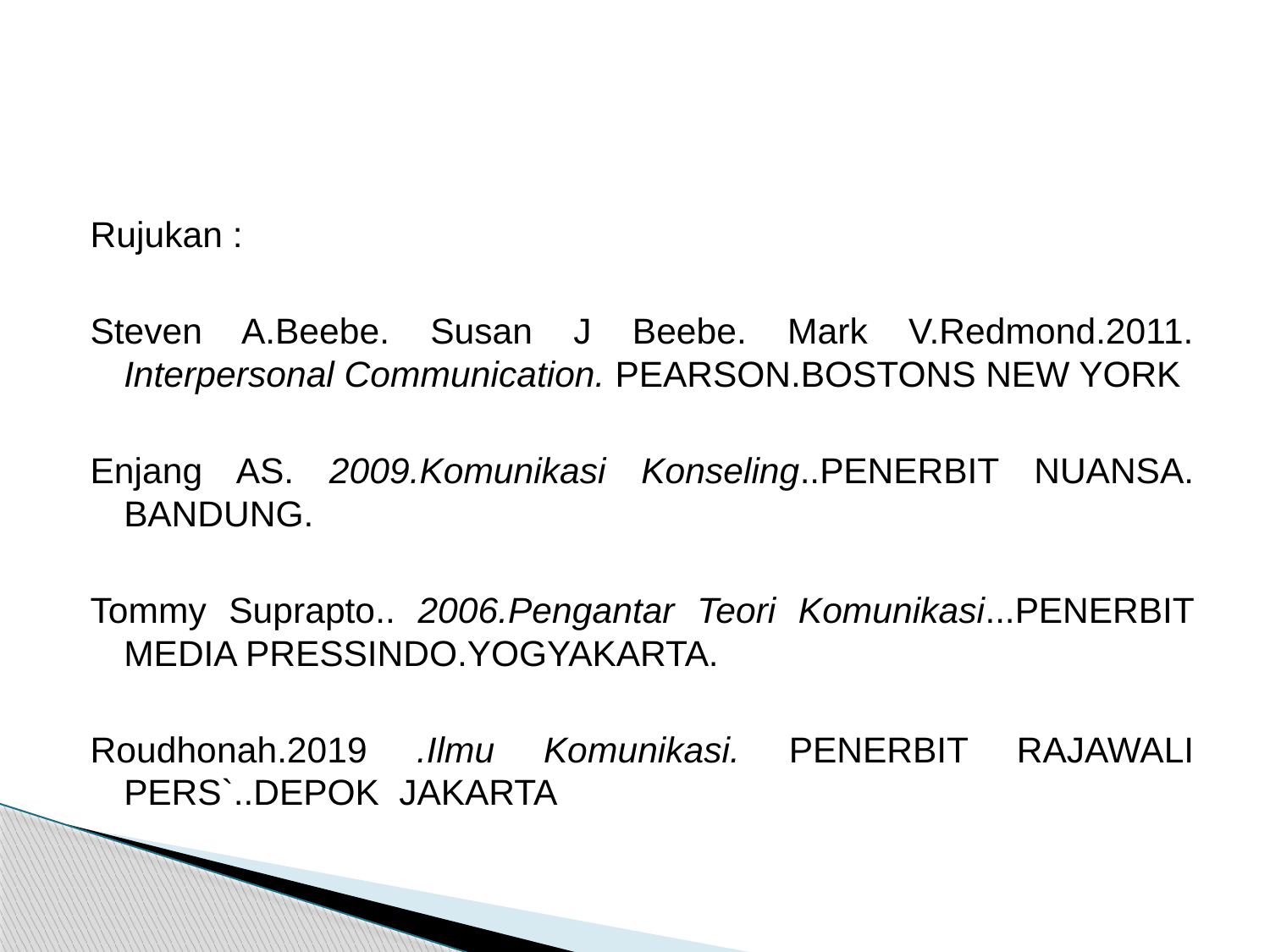

#
Rujukan :

Steven A.Beebe. Susan J Beebe. Mark V.Redmond.2011. Interpersonal Communication. PEARSON.BOSTONS NEW YORK

Enjang AS. 2009.Komunikasi Konseling..PENERBIT NUANSA. BANDUNG.

Tommy Suprapto.. 2006.Pengantar Teori Komunikasi...PENERBIT MEDIA PRESSINDO.YOGYAKARTA.

Roudhonah.2019 .Ilmu Komunikasi. PENERBIT RAJAWALI PERS`..DEPOK  JAKARTA